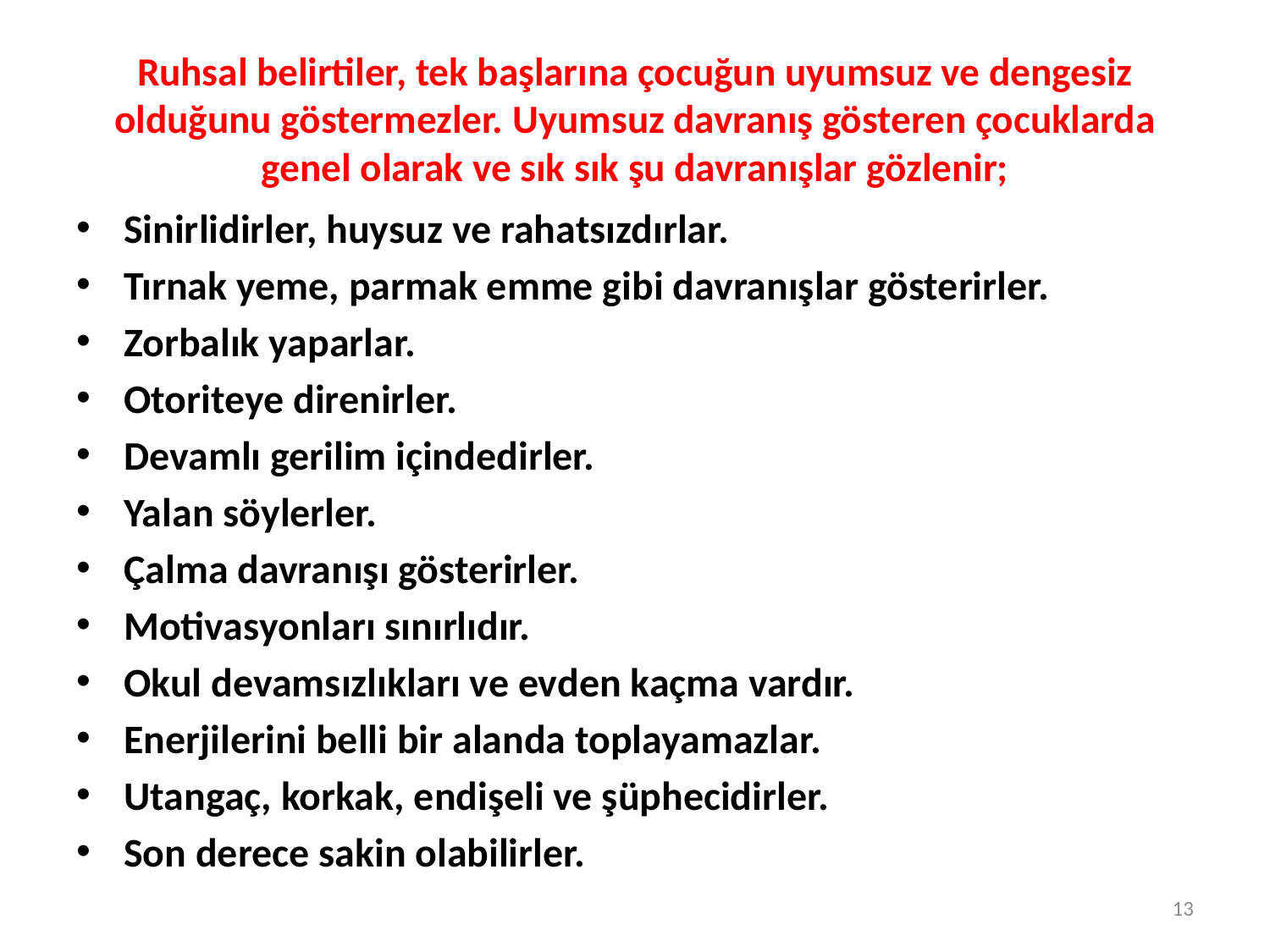

# Ruhsal belirtiler, tek başlarına çocuğun uyumsuz ve dengesiz olduğunu göstermezler. Uyumsuz davranış gösteren çocuklarda genel olarak ve sık sık şu davranışlar gözlenir;
Sinirlidirler, huysuz ve rahatsızdırlar.
Tırnak yeme, parmak emme gibi davranışlar gösterirler.
Zorbalık yaparlar.
Otoriteye direnirler.
Devamlı gerilim içindedirler.
Yalan söylerler.
Çalma davranışı gösterirler.
Motivasyonları sınırlıdır.
Okul devamsızlıkları ve evden kaçma vardır.
Enerjilerini belli bir alanda toplayamazlar.
Utangaç, korkak, endişeli ve şüphecidirler.
Son derece sakin olabilirler.
13